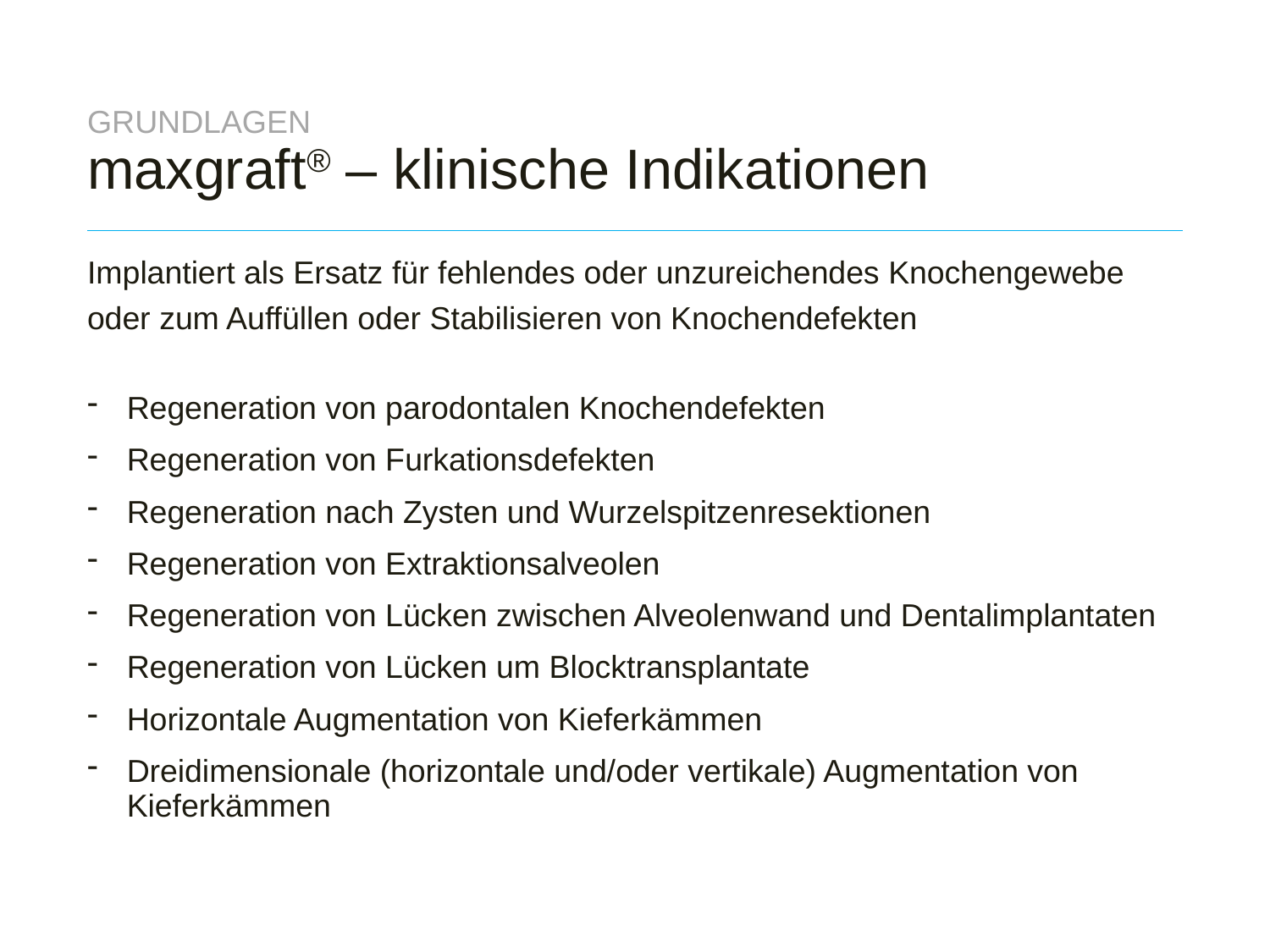

# GRUNDLAGEN maxgraft® – klinische Indikationen
Implantiert als Ersatz für fehlendes oder unzureichendes Knochengewebe oder zum Auffüllen oder Stabilisieren von Knochendefekten

Regeneration von parodontalen Knochendefekten
Regeneration von Furkationsdefekten
Regeneration nach Zysten und Wurzelspitzenresektionen
Regeneration von Extraktionsalveolen
Regeneration von Lücken zwischen Alveolenwand und Dentalimplantaten
Regeneration von Lücken um Blocktransplantate
Horizontale Augmentation von Kieferkämmen
Dreidimensionale (horizontale und/oder vertikale) Augmentation von Kieferkämmen